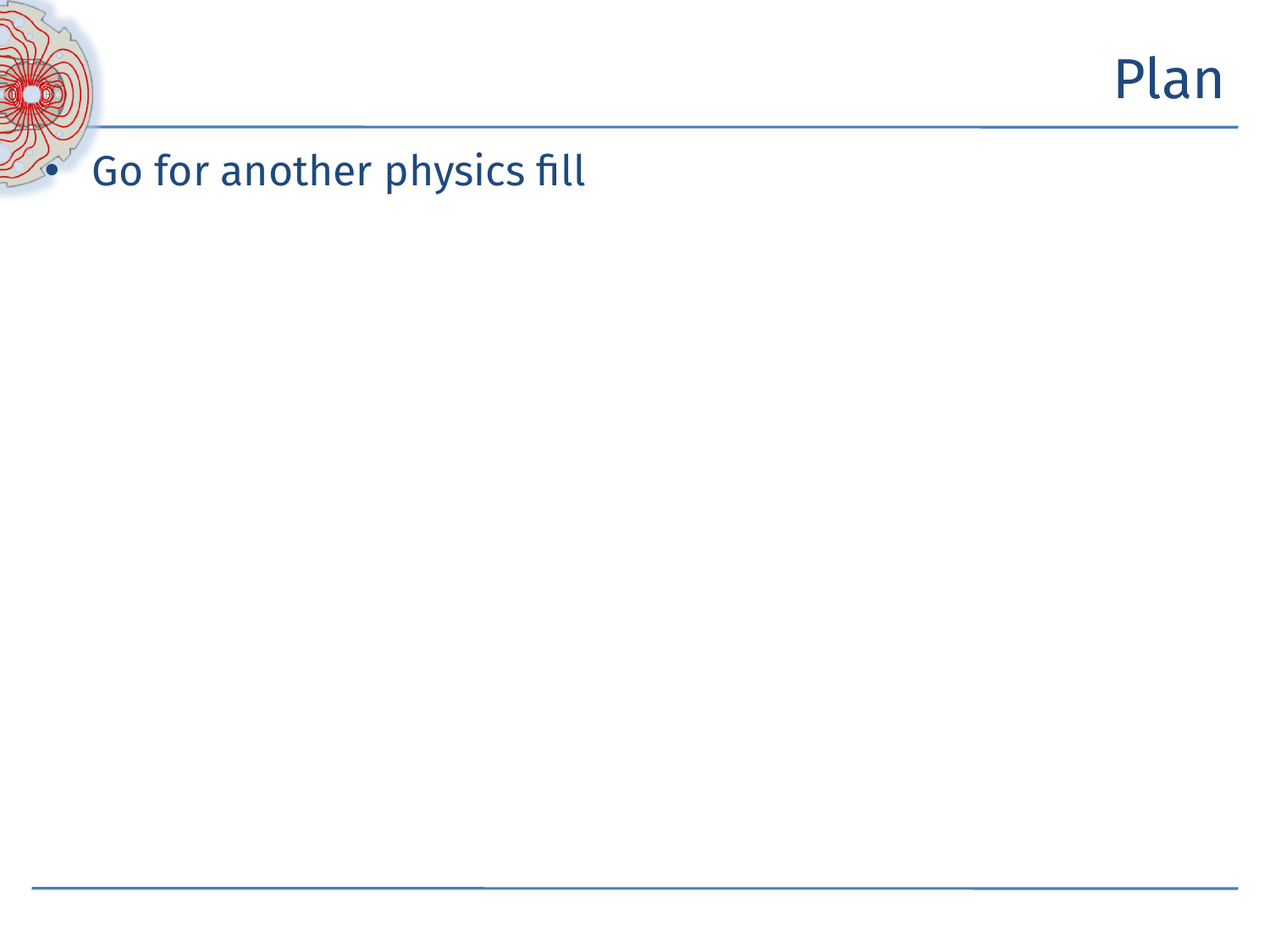

# Plan
Go for another physics fill